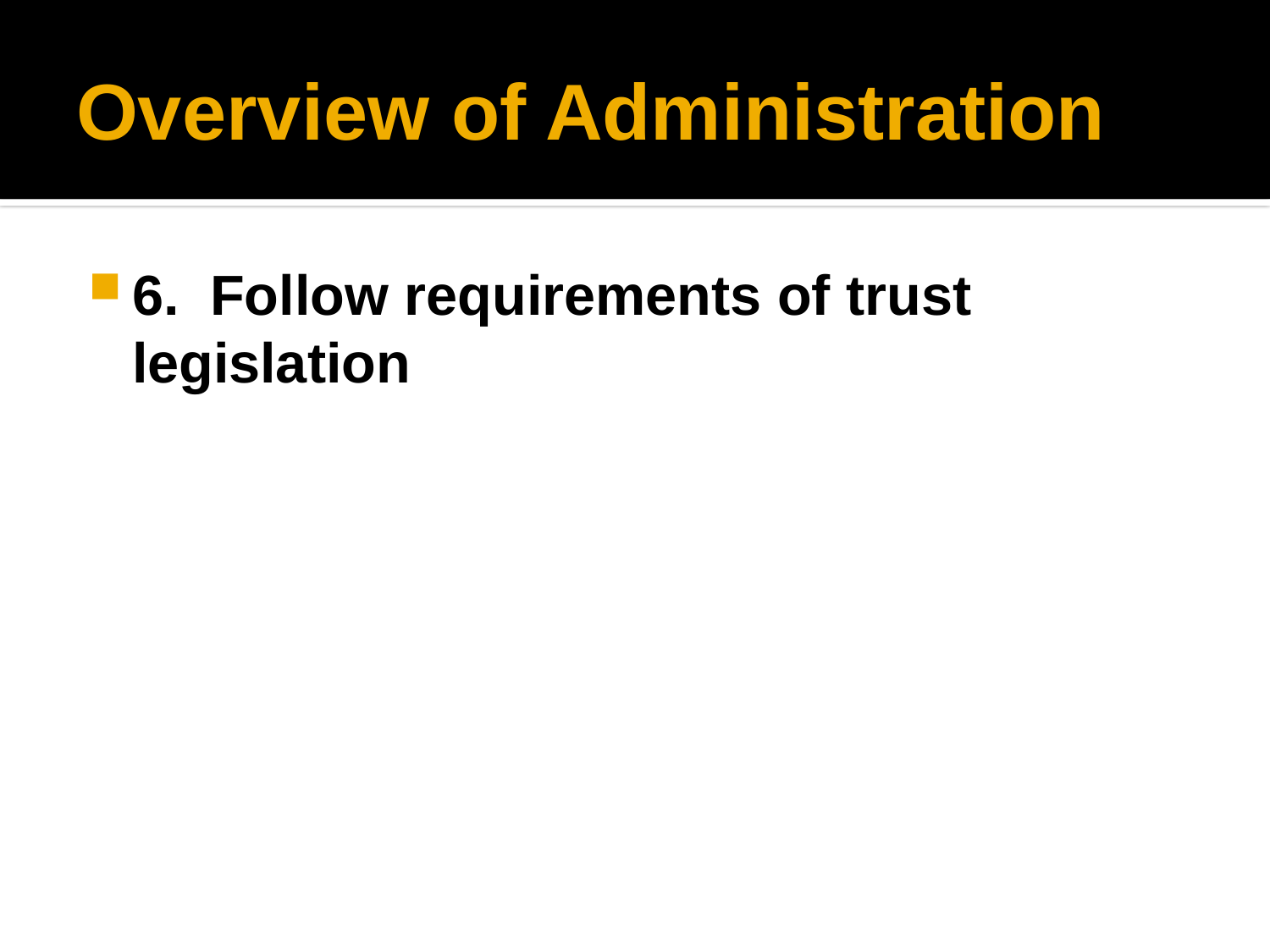

# Overview of Administration
6.  Follow requirements of trust legislation